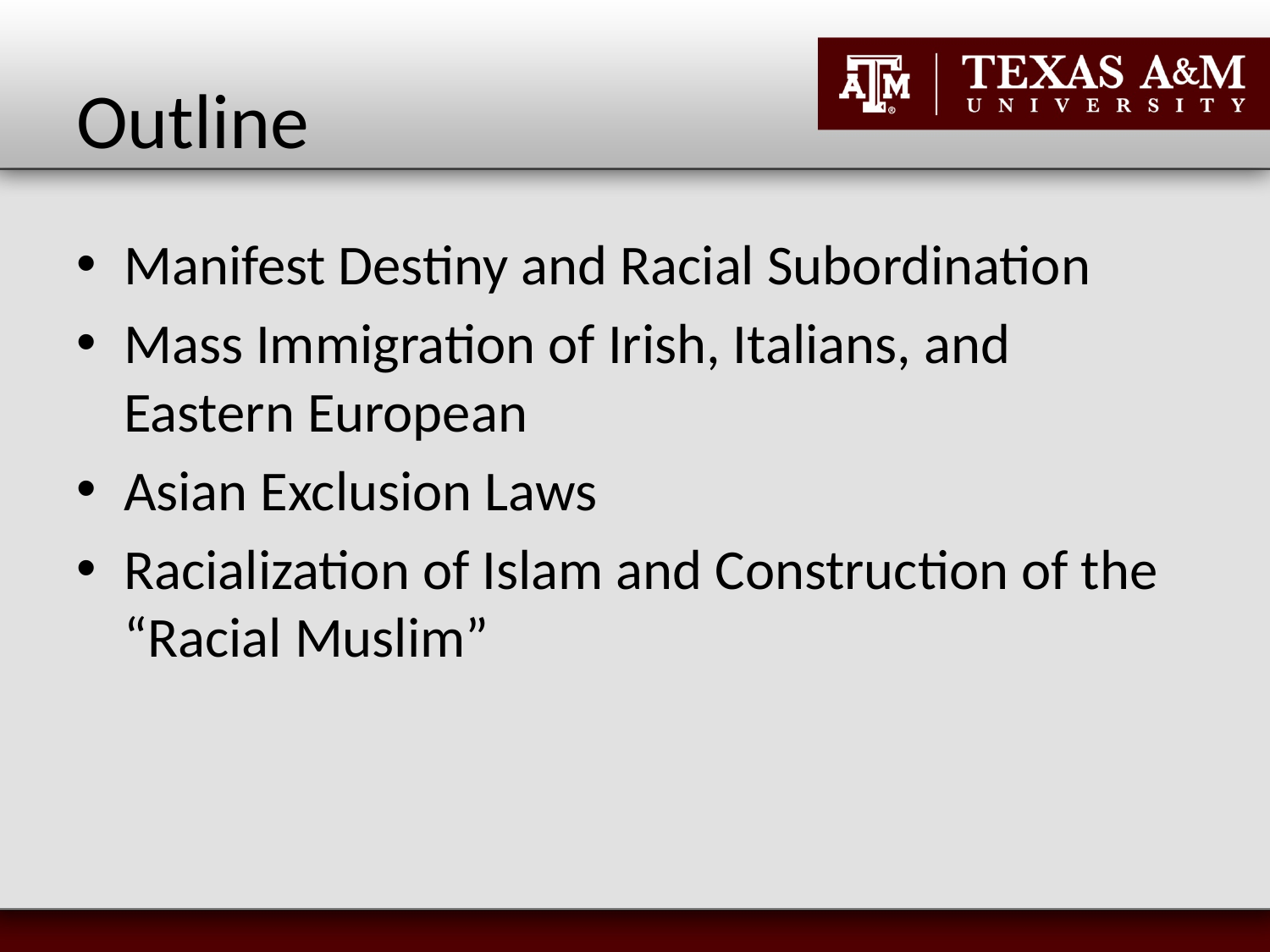

# Outline
Manifest Destiny and Racial Subordination
Mass Immigration of Irish, Italians, and Eastern European
Asian Exclusion Laws
Racialization of Islam and Construction of the “Racial Muslim”